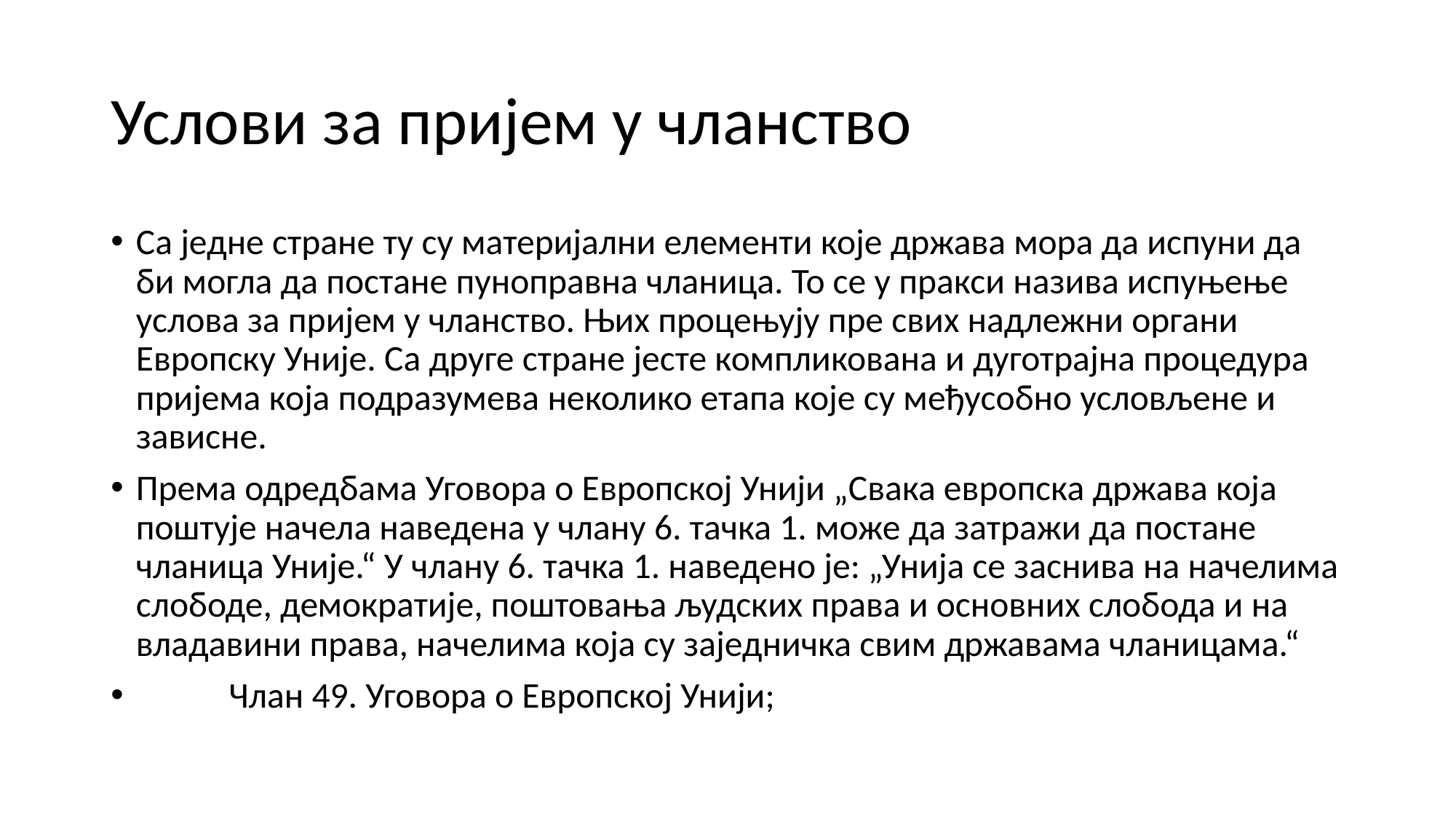

# Услови за пријем у чланство
Са једне стране ту су материјални елементи које држава мора да испуни да би могла да постане пуноправна чланица. То се у пракси назива испуњење услова за пријем у чланство. Њих процењују пре свих надлежни органи Европску Уније. Са друге стране јесте компликована и дуготрајна процедура пријема која подразумева неколико етапа које су међусобно условљене и зависне.
Према одредбама Уговора о Европској Унији „Свака европска држава која поштује начела наведена у члану 6. тачка 1. може да затражи да постане чланица Уније.“ У члану 6. тачка 1. наведено је: „Унија се заснива на начелима слободе, демократије, поштовања људских права и основних слобода и на владавини права, начелима која су заједничка свим државама чланицама.“
	Члан 49. Уговора о Европској Унији;